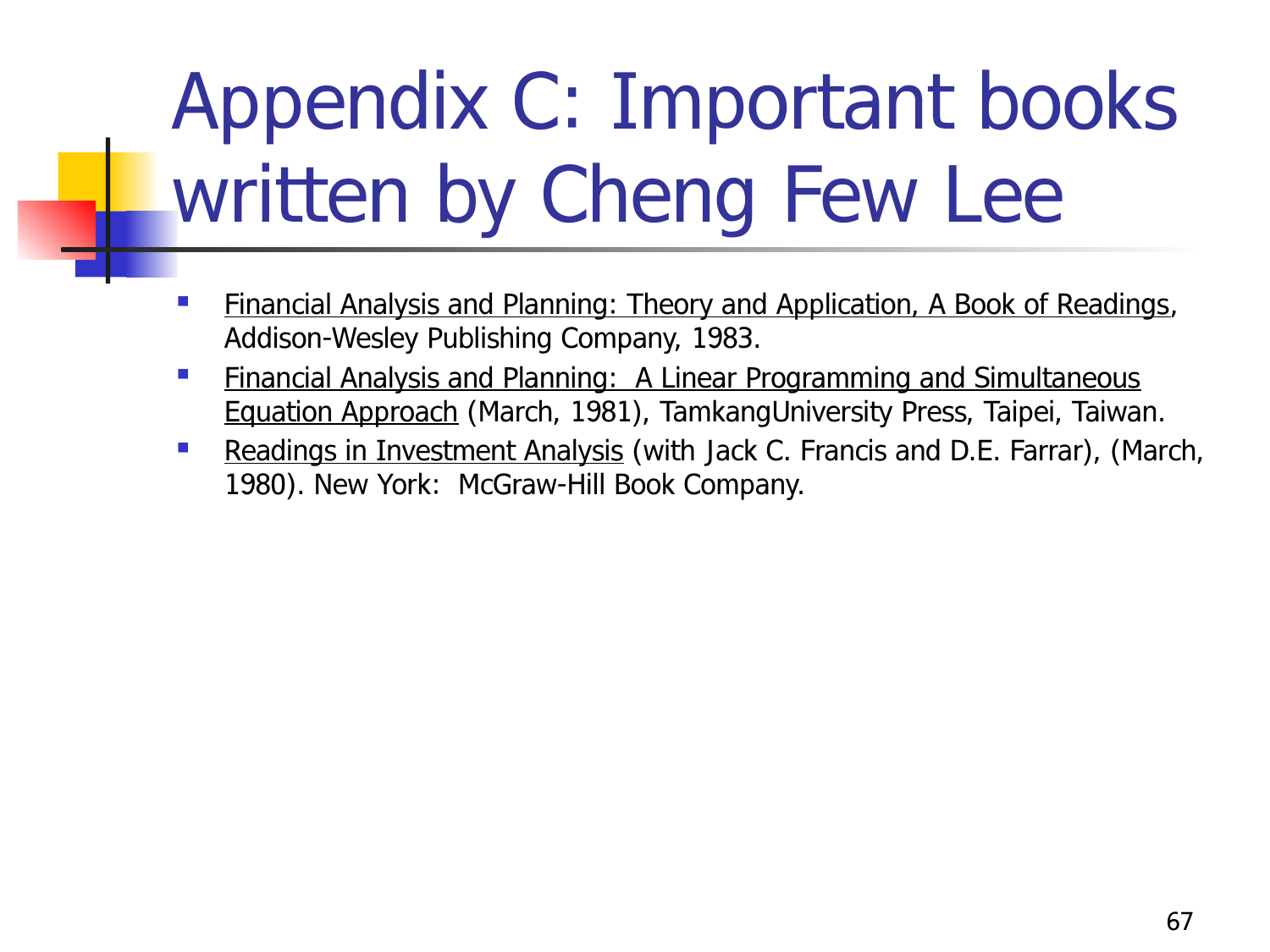

# Appendix C: Important books written by Cheng Few Lee
Financial Analysis and Planning: Theory and Application, A Book of Readings, Addison-Wesley Publishing Company, 1983.
Financial Analysis and Planning:  A Linear Programming and Simultaneous Equation Approach (March, 1981), TamkangUniversity Press, Taipei, Taiwan.
Readings in Investment Analysis (with Jack C. Francis and D.E. Farrar), (March, 1980). New York:  McGraw-Hill Book Company.

67